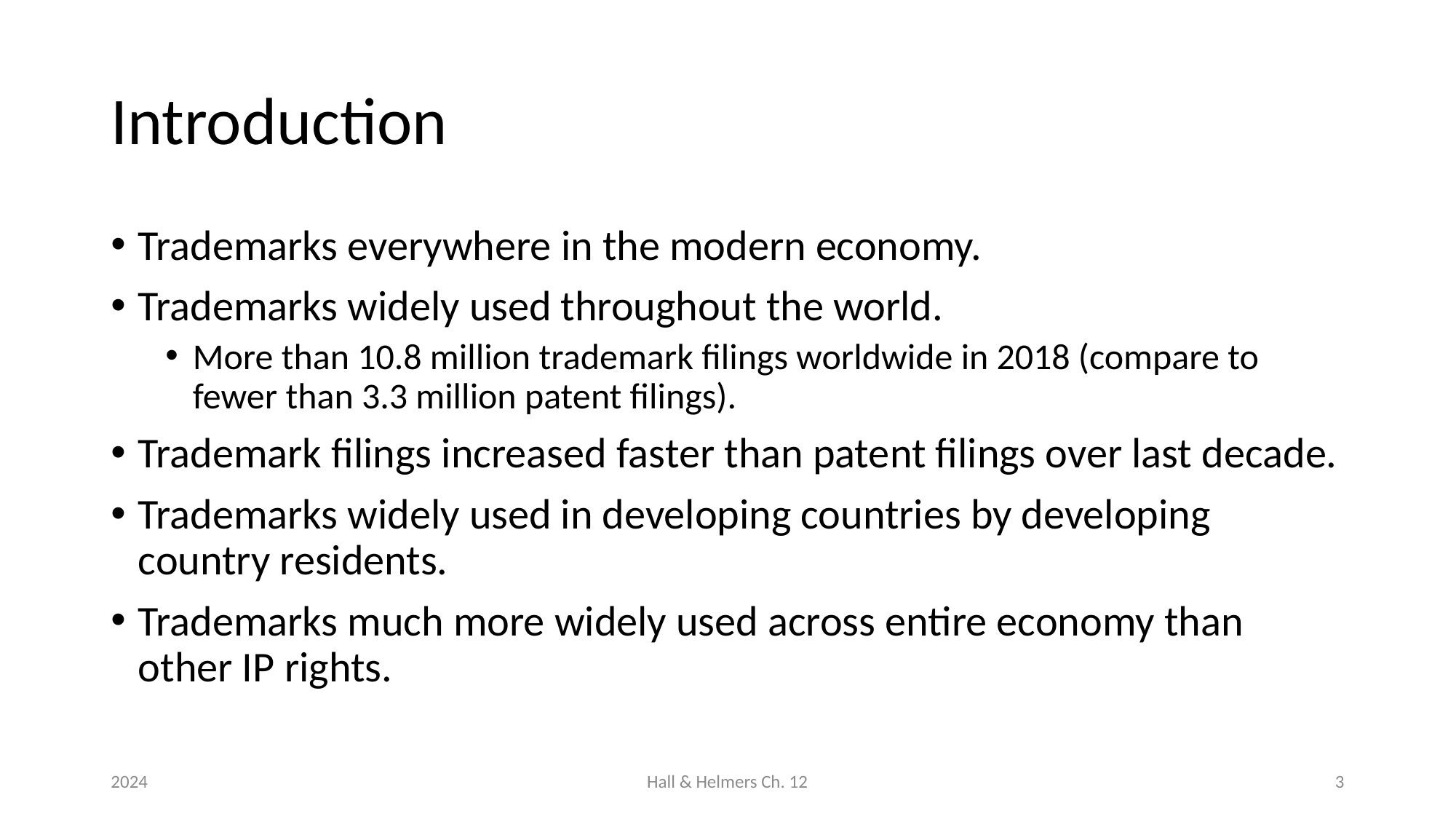

# Introduction
Trademarks everywhere in the modern economy.
Trademarks widely used throughout the world.
More than 10.8 million trademark filings worldwide in 2018 (compare to fewer than 3.3 million patent filings).
Trademark filings increased faster than patent filings over last decade.
Trademarks widely used in developing countries by developing country residents.
Trademarks much more widely used across entire economy than other IP rights.

2024
Hall & Helmers Ch. 12
3